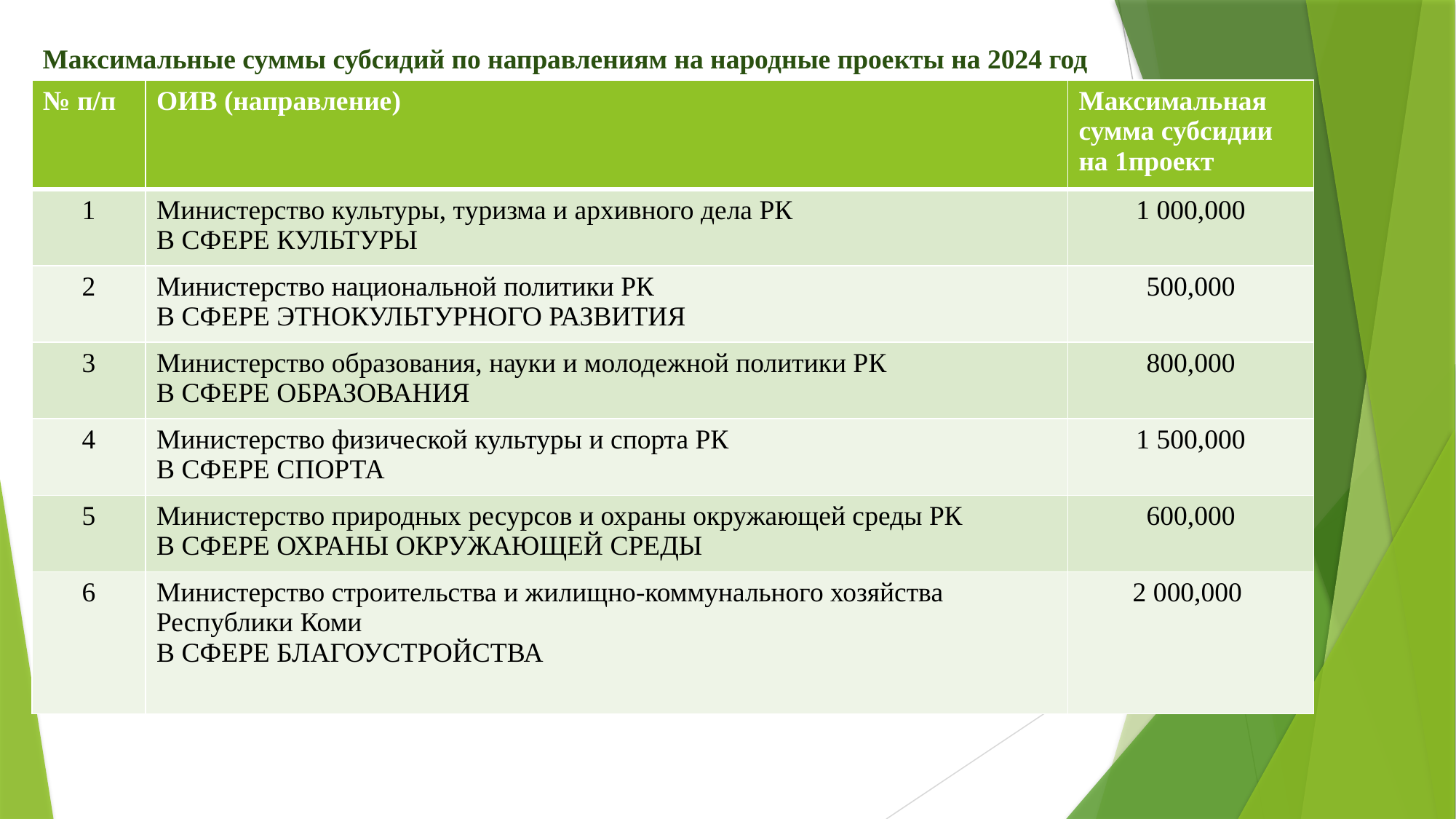

Максимальные суммы субсидий по направлениям на народные проекты на 2024 год
| № п/п | ОИВ (направление) | Максимальная сумма субсидии на 1проект |
| --- | --- | --- |
| 1 | Министерство культуры, туризма и архивного дела РК В СФЕРЕ КУЛЬТУРЫ | 1 000,000 |
| 2 | Министерство национальной политики РК В СФЕРЕ ЭТНОКУЛЬТУРНОГО РАЗВИТИЯ | 500,000 |
| 3 | Министерство образования, науки и молодежной политики РК В СФЕРЕ ОБРАЗОВАНИЯ | 800,000 |
| 4 | Министерство физической культуры и спорта РК В СФЕРЕ СПОРТА | 1 500,000 |
| 5 | Министерство природных ресурсов и охраны окружающей среды РК В СФЕРЕ ОХРАНЫ ОКРУЖАЮЩЕЙ СРЕДЫ | 600,000 |
| 6 | Министерство строительства и жилищно-коммунального хозяйства Республики Коми В СФЕРЕ БЛАГОУСТРОЙСТВА | 2 000,000 |